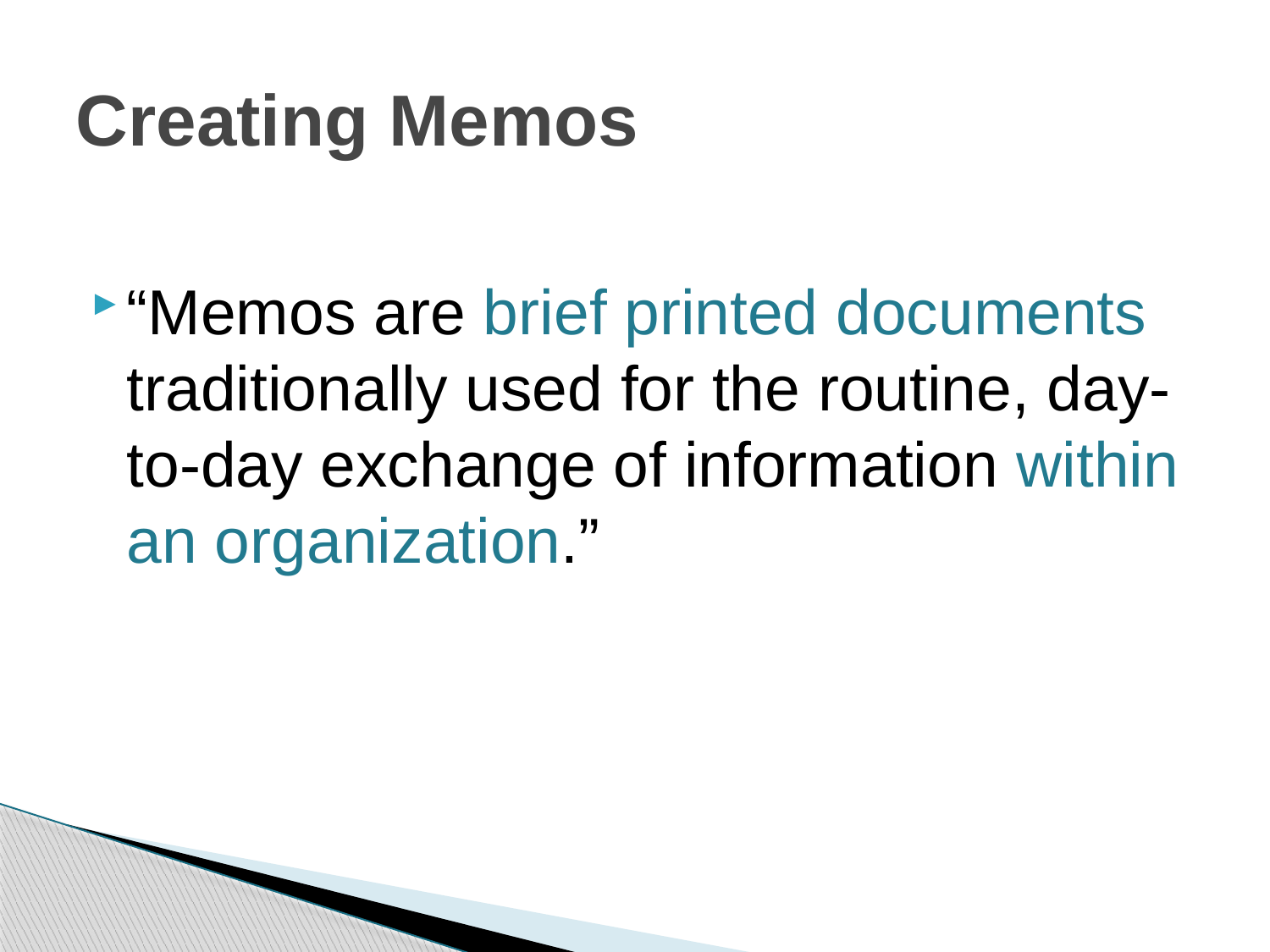

# Creating Memos
“Memos are brief printed documents traditionally used for the routine, day-to-day exchange of information within an organization.”